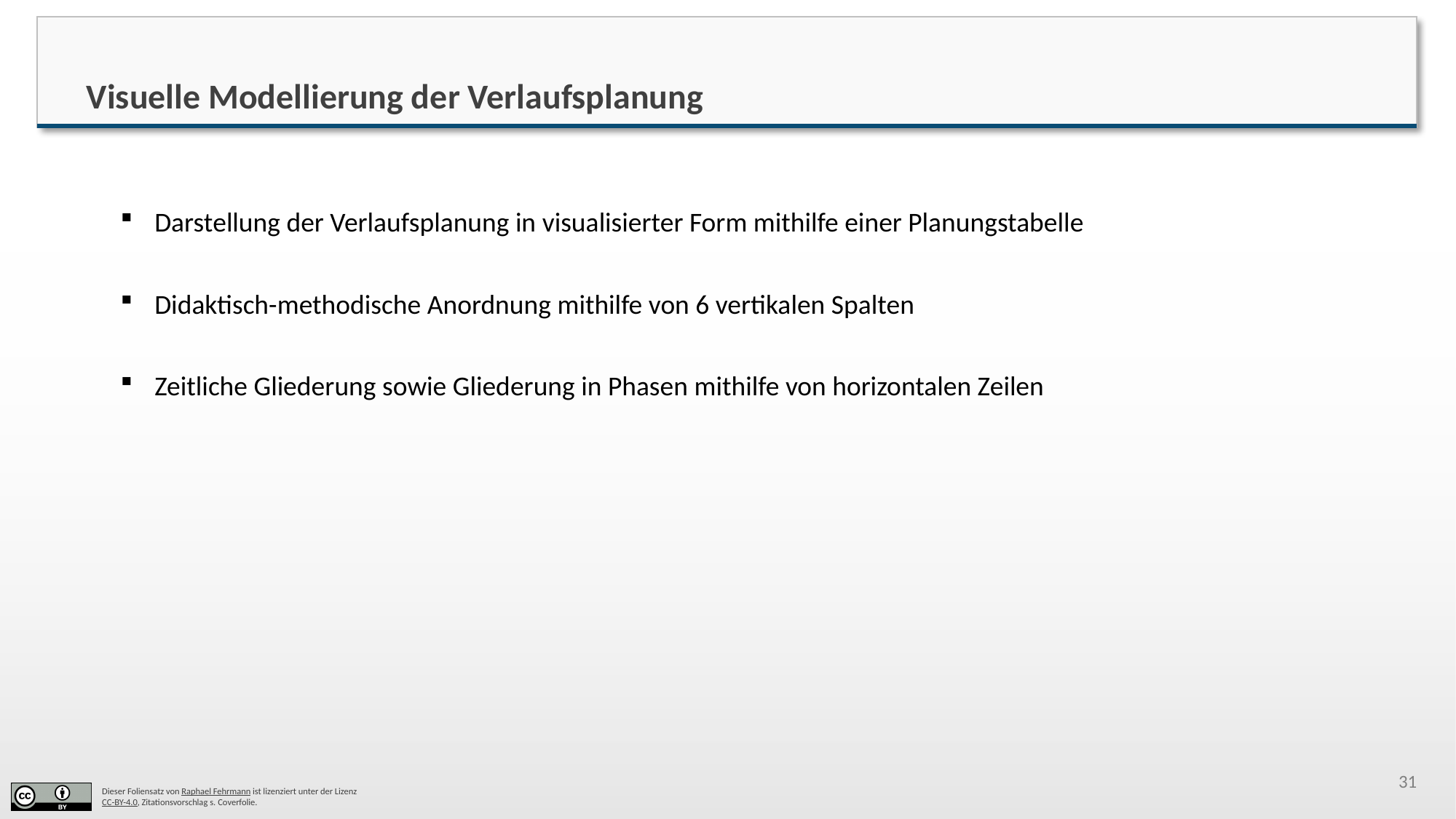

Visuelle Modellierung der Verlaufsplanung
Darstellung der Verlaufsplanung in visualisierter Form mithilfe einer Planungstabelle
Didaktisch-methodische Anordnung mithilfe von 6 vertikalen Spalten
Zeitliche Gliederung sowie Gliederung in Phasen mithilfe von horizontalen Zeilen

31